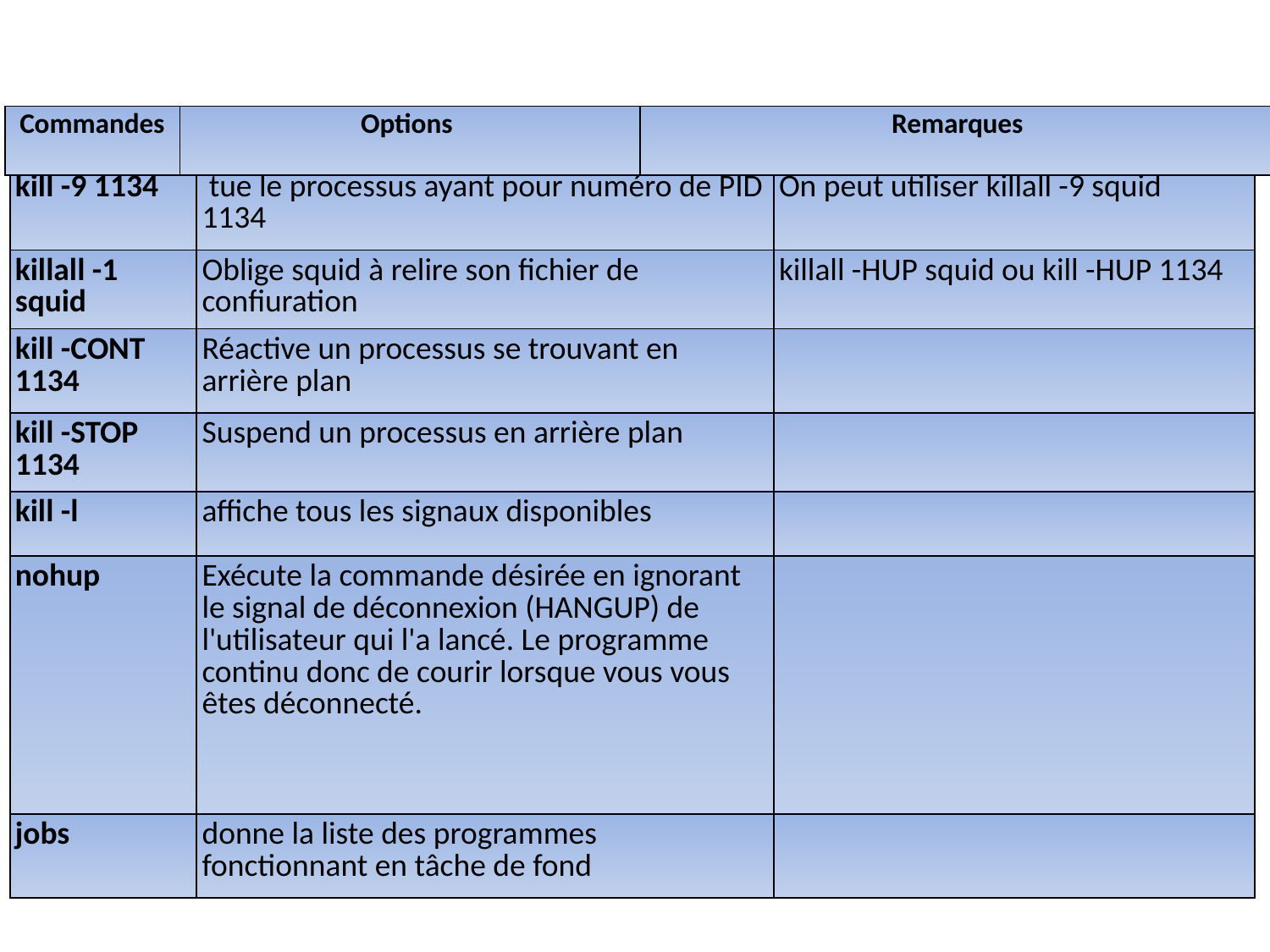

| Commandes | Options | Remarques |
| --- | --- | --- |
| kill -9 1134 | tue le processus ayant pour numéro de PID 1134 | On peut utiliser killall -9 squid |
| --- | --- | --- |
| killall -1 squid | Oblige squid à relire son fichier de confiuration | killall -HUP squid ou kill -HUP 1134 |
| kill -CONT 1134 | Réactive un processus se trouvant en arrière plan |  |
| kill -STOP 1134 | Suspend un processus en arrière plan |  |
| kill -l | affiche tous les signaux disponibles |  |
| nohup | Exécute la commande désirée en ignorant le signal de déconnexion (HANGUP) de l'utilisateur qui l'a lancé. Le programme continu donc de courir lorsque vous vous êtes déconnecté. |  |
| jobs | donne la liste des programmes fonctionnant en tâche de fond |  |